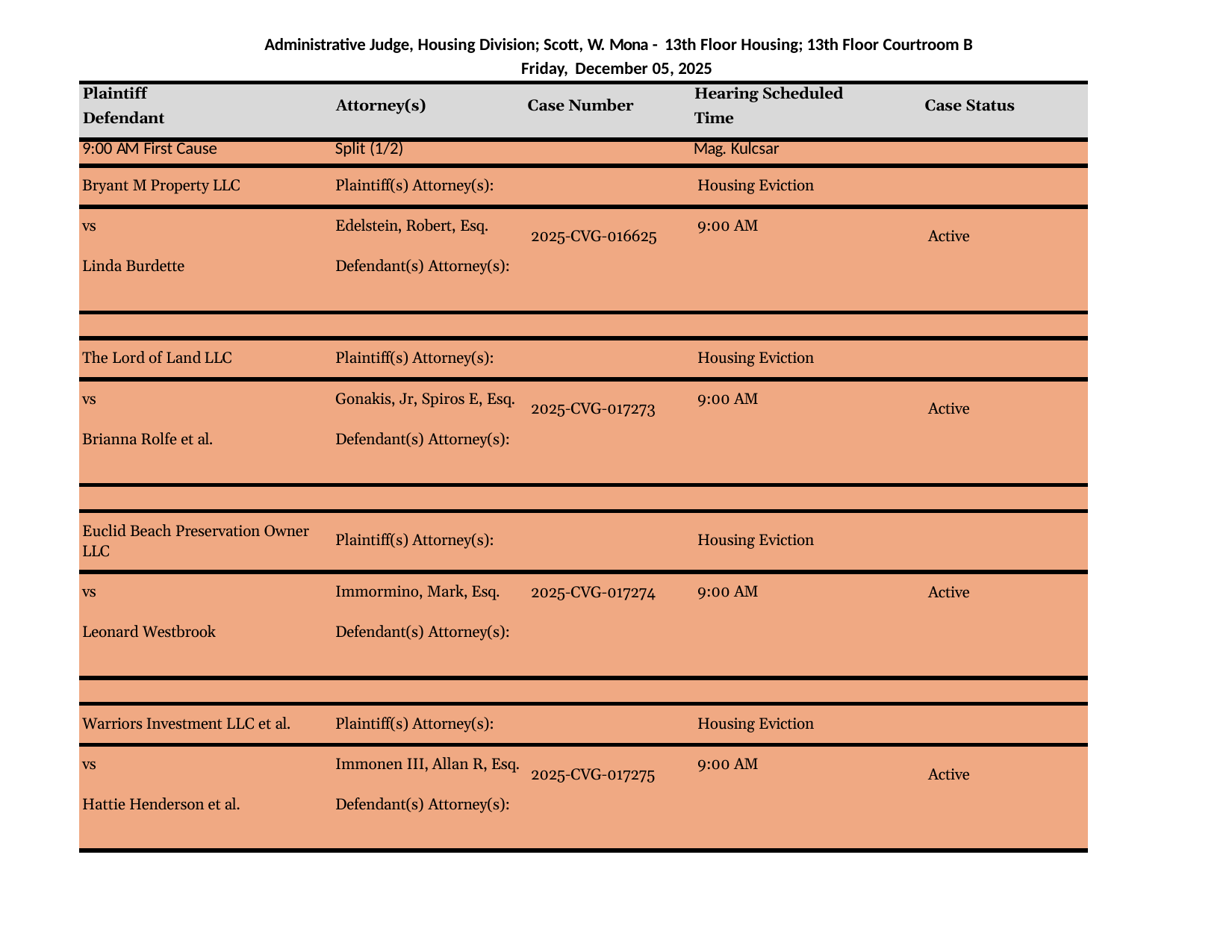

Administrative Judge, Housing Division; Scott, W. Mona - 13th Floor Housing; 13th Floor Courtroom B Friday, December 05, 2025
| Plaintiff | Attorney(s) | Case Number | Hearing Scheduled | Case Status |
| --- | --- | --- | --- | --- |
| Defendant |  |  | Time |  |
| 9:00 AM First Cause | Split (1/2) |  | Mag. Kulcsar |  |
| Bryant M Property LLC | Plaintiff(s) Attorney(s): |  | Housing Eviction |  |
| vs | Edelstein, Robert, Esq. | 2025-CVG-016625 | 9:00 AM | Active |
| Linda Burdette | Defendant(s) Attorney(s): |  |  |  |
|  |  |  |  |  |
| The Lord of Land LLC | Plaintiff(s) Attorney(s): |  | Housing Eviction |  |
| vs | Gonakis, Jr, Spiros E, Esq. | 2025-CVG-017273 | 9:00 AM | Active |
| Brianna Rolfe et al. | Defendant(s) Attorney(s): |  |  |  |
|  |  |  |  |  |
| Euclid Beach Preservation Owner LLC | Plaintiff(s) Attorney(s): |  | Housing Eviction |  |
| vs | Immormino, Mark, Esq. | 2025-CVG-017274 | 9:00 AM | Active |
| Leonard Westbrook | Defendant(s) Attorney(s): |  |  |  |
|  |  |  |  |  |
| Warriors Investment LLC et al. | Plaintiff(s) Attorney(s): |  | Housing Eviction |  |
| vs | Immonen III, Allan R, Esq. | 2025-CVG-017275 | 9:00 AM | Active |
| Hattie Henderson et al. | Defendant(s) Attorney(s): |  |  |  |